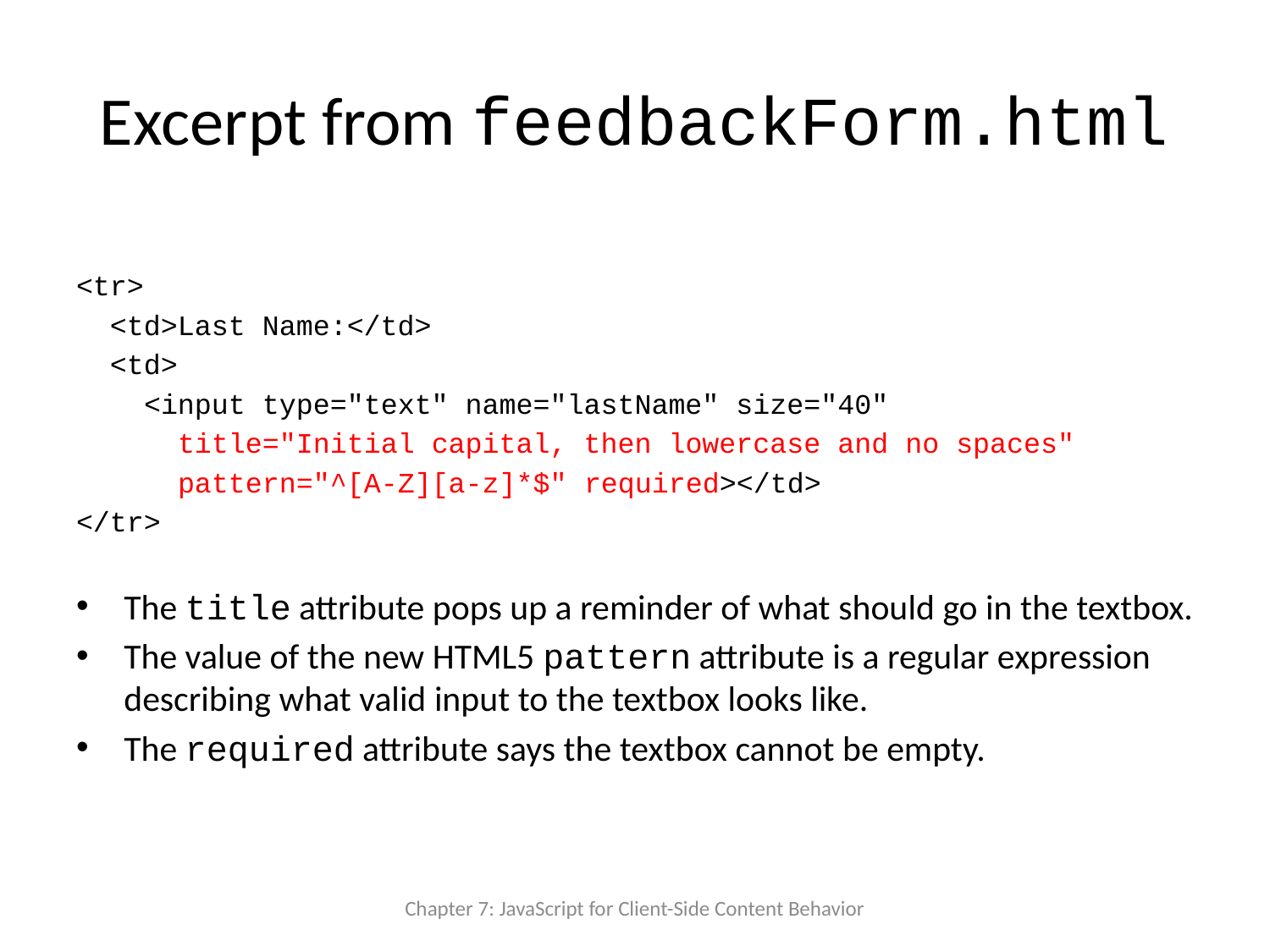

# Excerpt from feedbackForm.html

<tr>
  <td>Last Name:</td>
  <td>
    <input type="text" name="lastName" size="40"
      title="Initial capital, then lowercase and no spaces"
      pattern="^[A-Z][a-z]*$" required></td>
</tr>

The title attribute pops up a reminder of what should go in the textbox.
The value of the new HTML5 pattern attribute is a regular expression describing what valid input to the textbox looks like.
The required attribute says the textbox cannot be empty.
Chapter 7: JavaScript for Client-Side Content Behavior